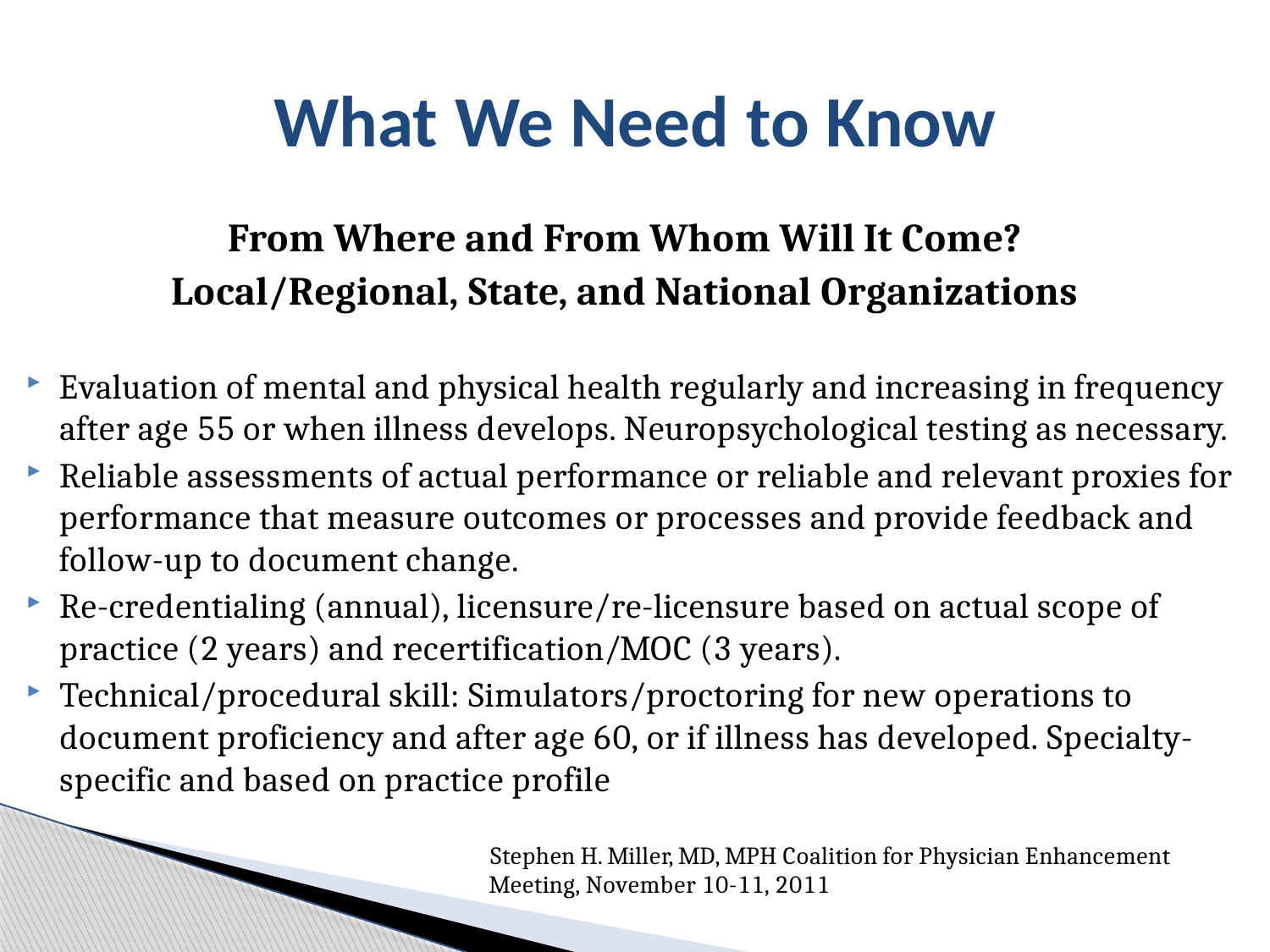

# What We Need to Know
From Where and From Whom Will It Come?
Local/Regional, State, and National Organizations

Evaluation of mental and physical health regularly and increasing in frequency after age 55 or when illness develops. Neuropsychological testing as necessary.
Reliable assessments of actual performance or reliable and relevant proxies for performance that measure outcomes or processes and provide feedback and follow-up to document change.
Re-credentialing (annual), licensure/re-licensure based on actual scope of practice (2 years) and recertification/MOC (3 years).
Technical/procedural skill: Simulators/proctoring for new operations to document proficiency and after age 60, or if illness has developed. Specialty-specific and based on practice profile

Stephen H. Miller, MD, MPH Coalition for Physician Enhancement Meeting, November 10-11, 2011